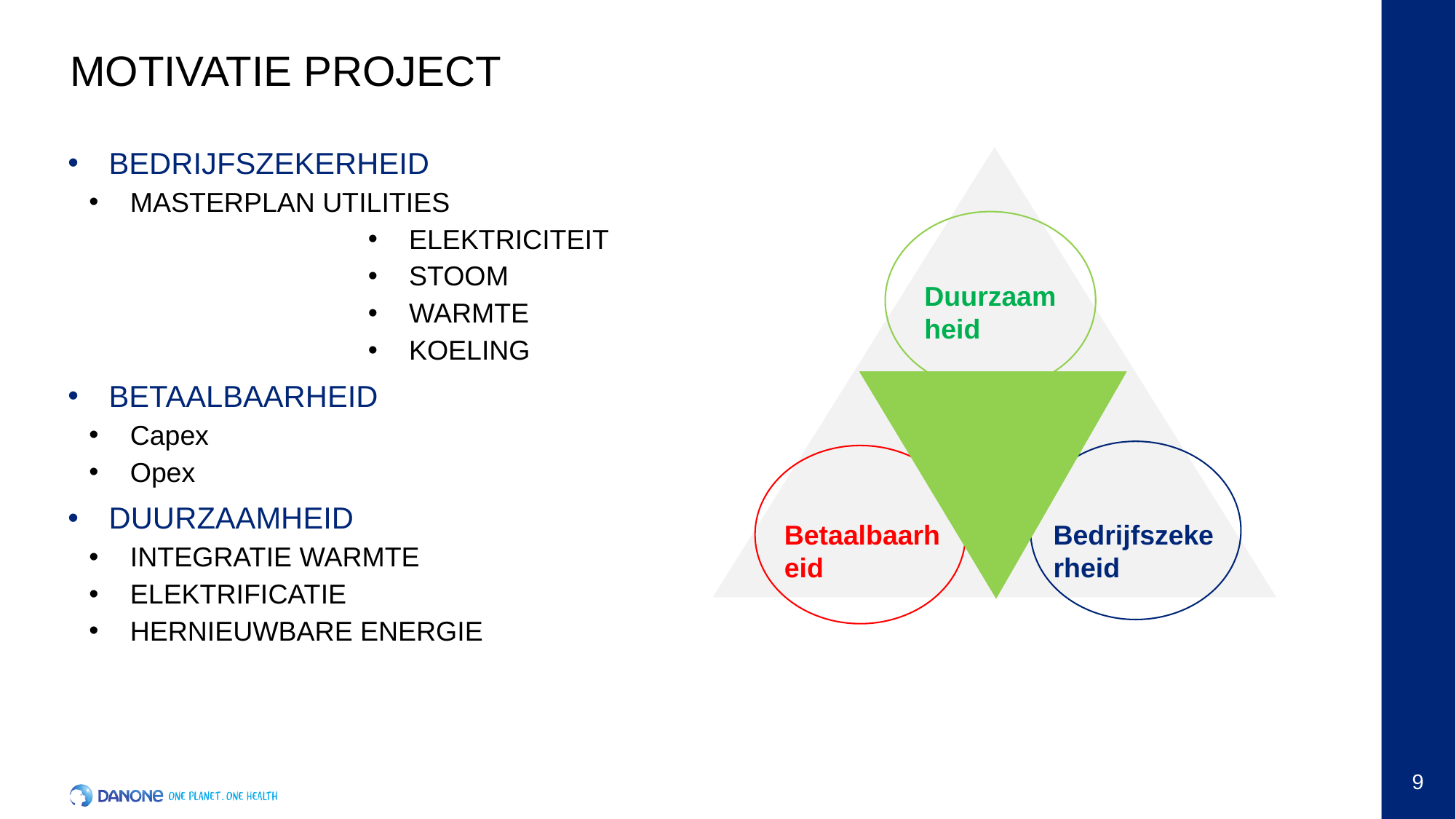

Motivatie project

BEDRIJFSZEKERHEID
MASTERPLAN UTILITIES
ELEKTRICITEIT
STOOM
WARMTE
KOELING
BETAALBAARHEID
Capex
Opex
DUURZAAMHEID
INTEGRATIE WARMTE
ELEKTRIFICATIE
HERNIEUWBARE ENERGIE

Duurzaamheid

Betaalbaarheid
Bedrijfszekerheid
9